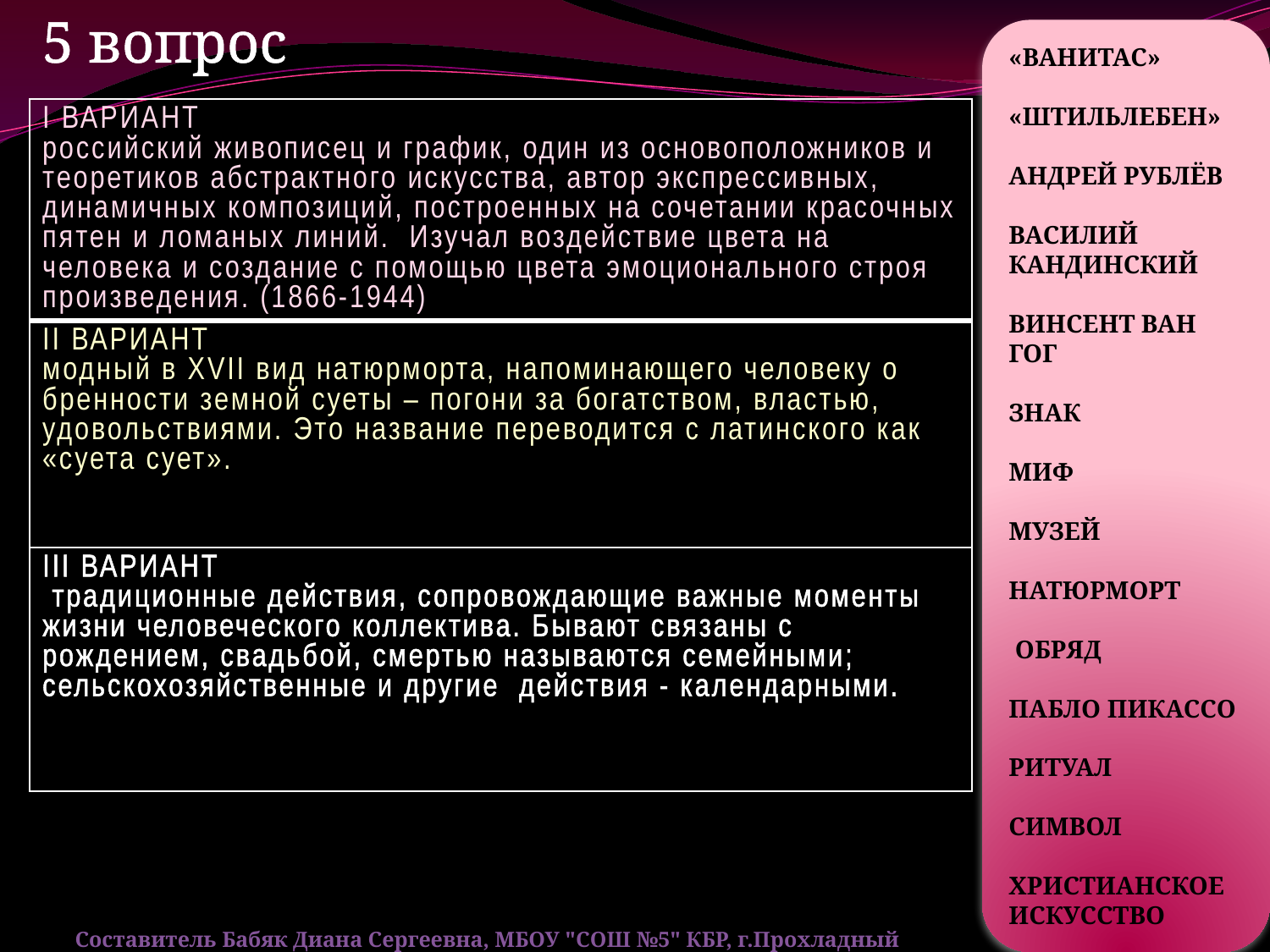

5 вопрос

«ВАНИТАС»

«ШТИЛЬЛЕБЕН»

АНДРЕЙ РУБЛЁВ

ВАСИЛИЙ КАНДИНСКИЙ

ВИНСЕНТ ВАН ГОГ

ЗНАК

МИФ

МУЗЕЙ

НАТЮРМОРТ

 ОБРЯД

ПАБЛО ПИКАССО

РИТУАЛ

СИМВОЛ

ХРИСТИАНСКОЕ ИСКУССТВО

| I ВАРИАНТ российский живописец и график, один из основоположников и теоретиков абстрактного искусства, автор экспрессивных, динамичных композиций, построенных на сочетании красочных пятен и ломаных линий. Изучал воздействие цвета на человека и создание с помощью цвета эмоционального строя произведения. (1866-1944) |
| --- |
| II ВАРИАНТ модный в XVII вид натюрморта, напоминающего человеку о бренности земной суеты – погони за богатством, властью, удовольствиями. Это название переводится с латинского как «суета сует». |
| III ВАРИАНТ традиционные действия, сопровождающие важные моменты жизни человеческого коллектива. Бывают связаны с рождением, свадьбой, смертью называются семейными; сельскохозяйственные и другие действия - календарными. |
Составитель Бабяк Диана Сергеевна, МБОУ "СОШ №5" КБР, г.Прохладный